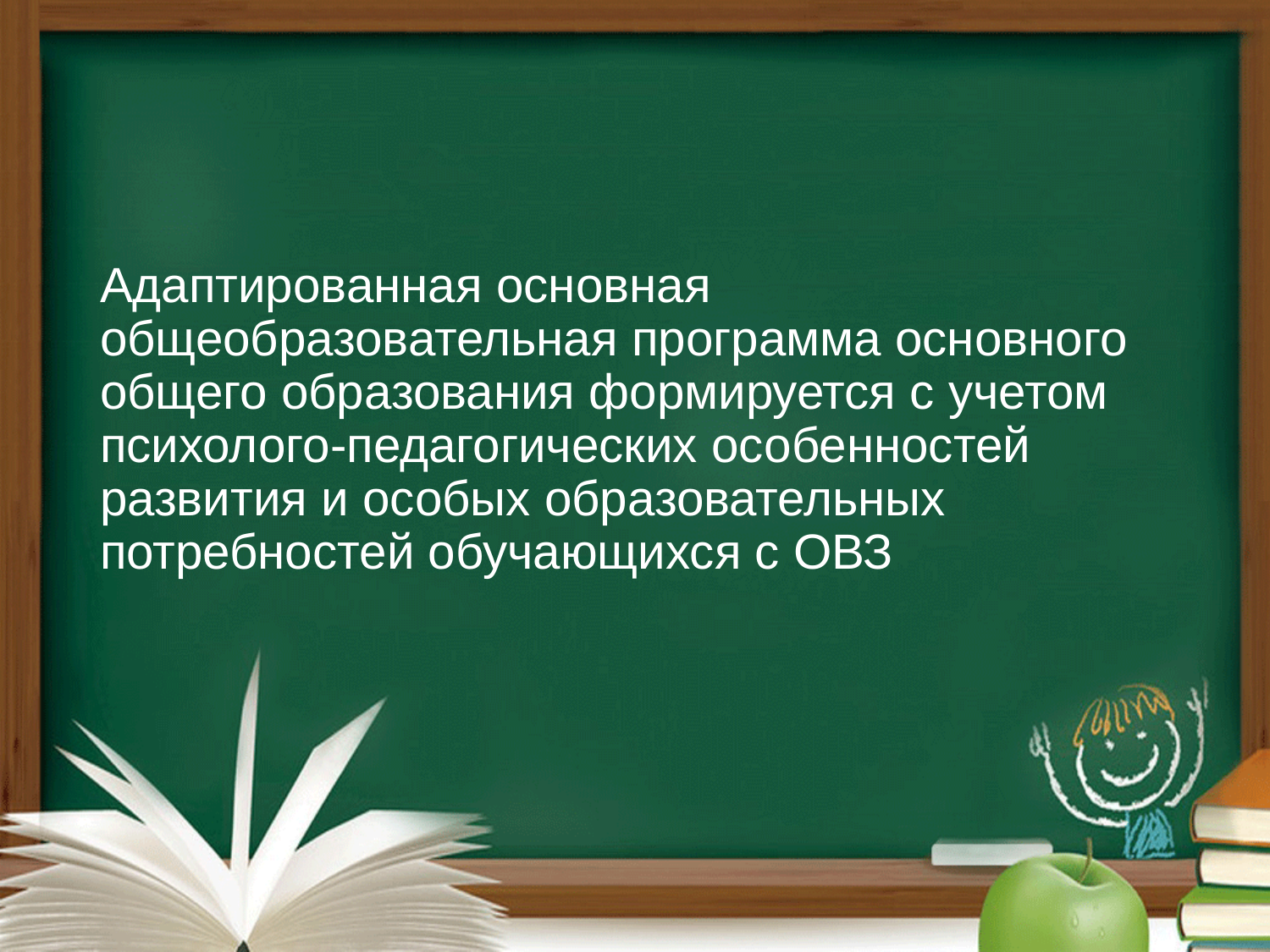

#
Адаптированная основная общеобразовательная программа основного общего образования формируется с учетом психолого-педагогических особенностей развития и особых образовательных потребностей обучающихся с ОВЗ